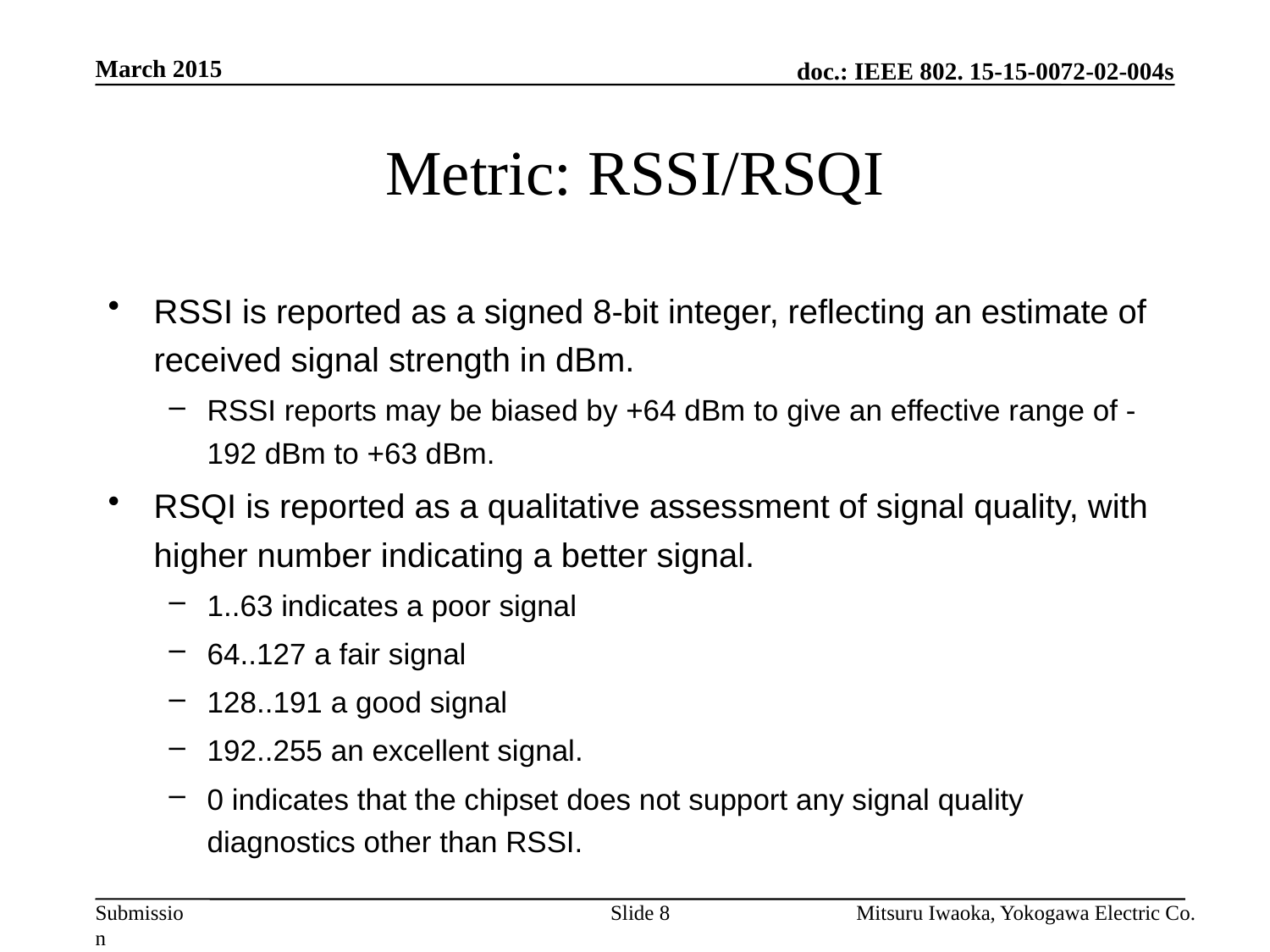

March 2015
# Metric: RSSI/RSQI
RSSI is reported as a signed 8-bit integer, reflecting an estimate of received signal strength in dBm.
RSSI reports may be biased by +64 dBm to give an effective range of -192 dBm to +63 dBm.
RSQI is reported as a qualitative assessment of signal quality, with higher number indicating a better signal.
1..63 indicates a poor signal
64..127 a fair signal
128..191 a good signal
192..255 an excellent signal.
0 indicates that the chipset does not support any signal quality diagnostics other than RSSI.
Slide 8
Mitsuru Iwaoka, Yokogawa Electric Co.